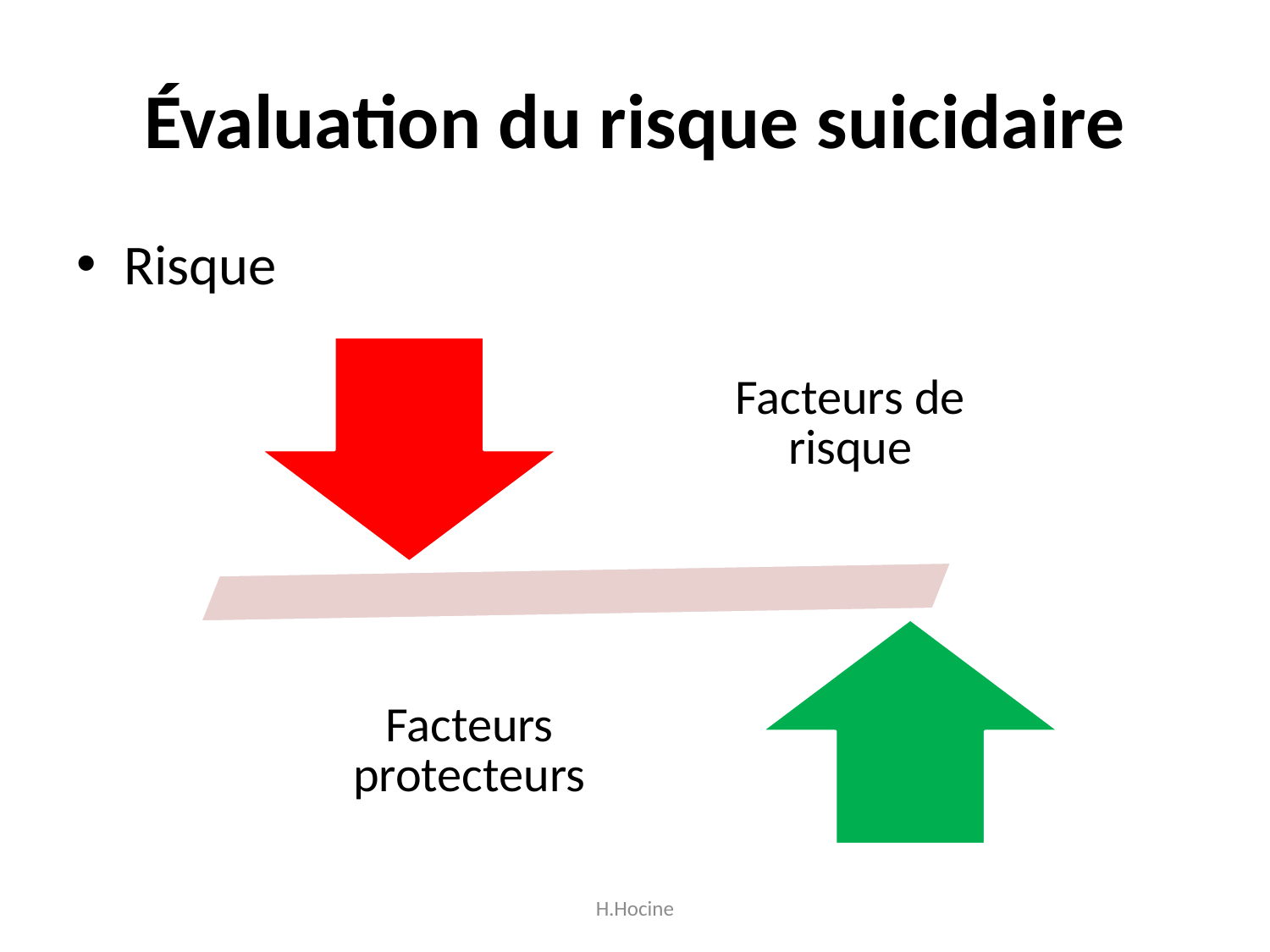

# Évaluation du risque suicidaire
Risque
Facteurs de risque
Facteurs protecteurs

H.Hocine